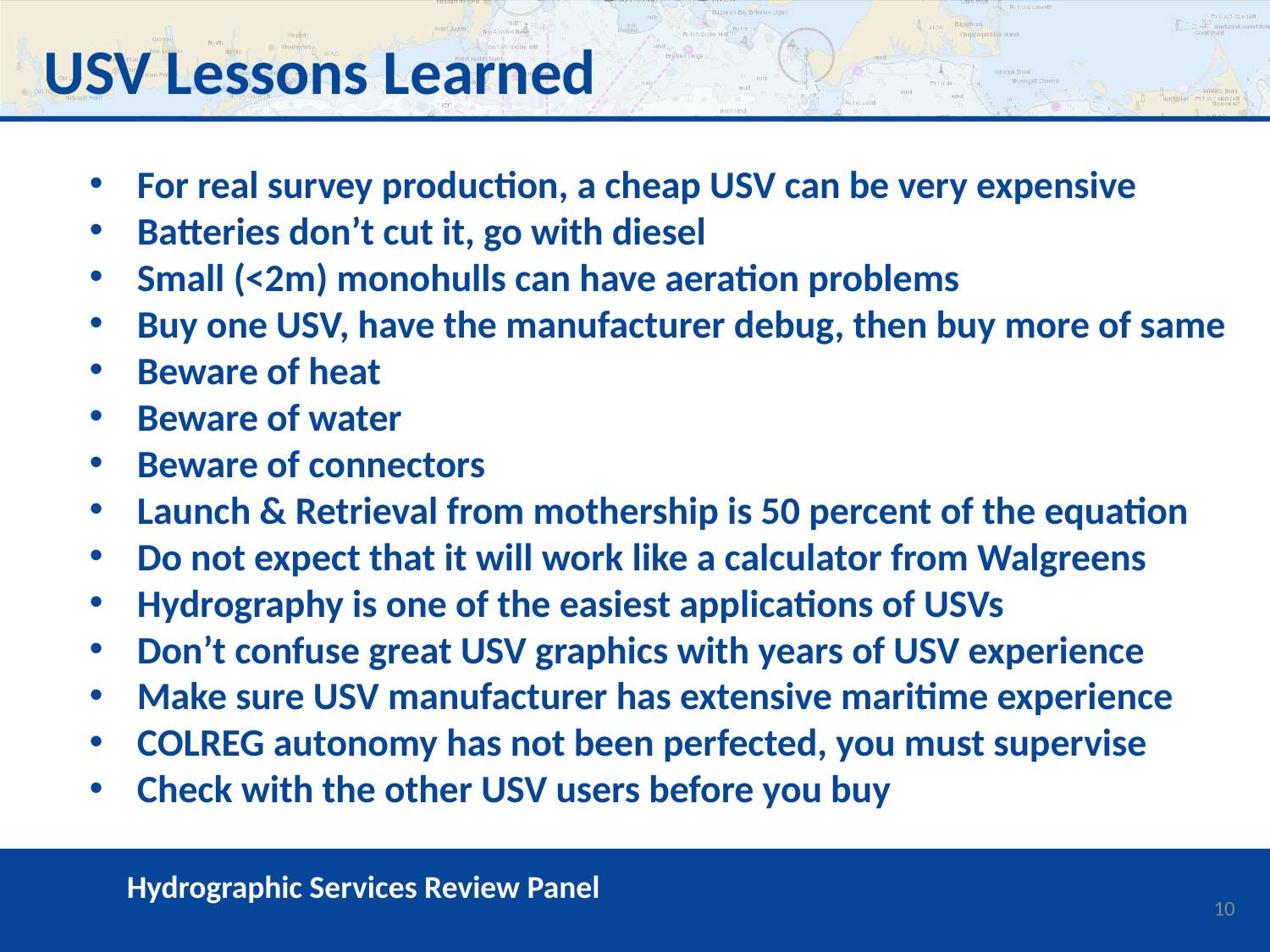

# USV Lessons Learned
For real survey production, a cheap USV can be very expensive
Batteries don’t cut it, go with diesel
Small (<2m) monohulls can have aeration problems
Buy one USV, have the manufacturer debug, then buy more of same
Beware of heat
Beware of water
Beware of connectors
Launch & Retrieval from mothership is 50 percent of the equation
Do not expect that it will work like a calculator from Walgreens
Hydrography is one of the easiest applications of USVs
Don’t confuse great USV graphics with years of USV experience
Make sure USV manufacturer has extensive maritime experience
COLREG autonomy has not been perfected, you must supervise
Check with the other USV users before you buy
10